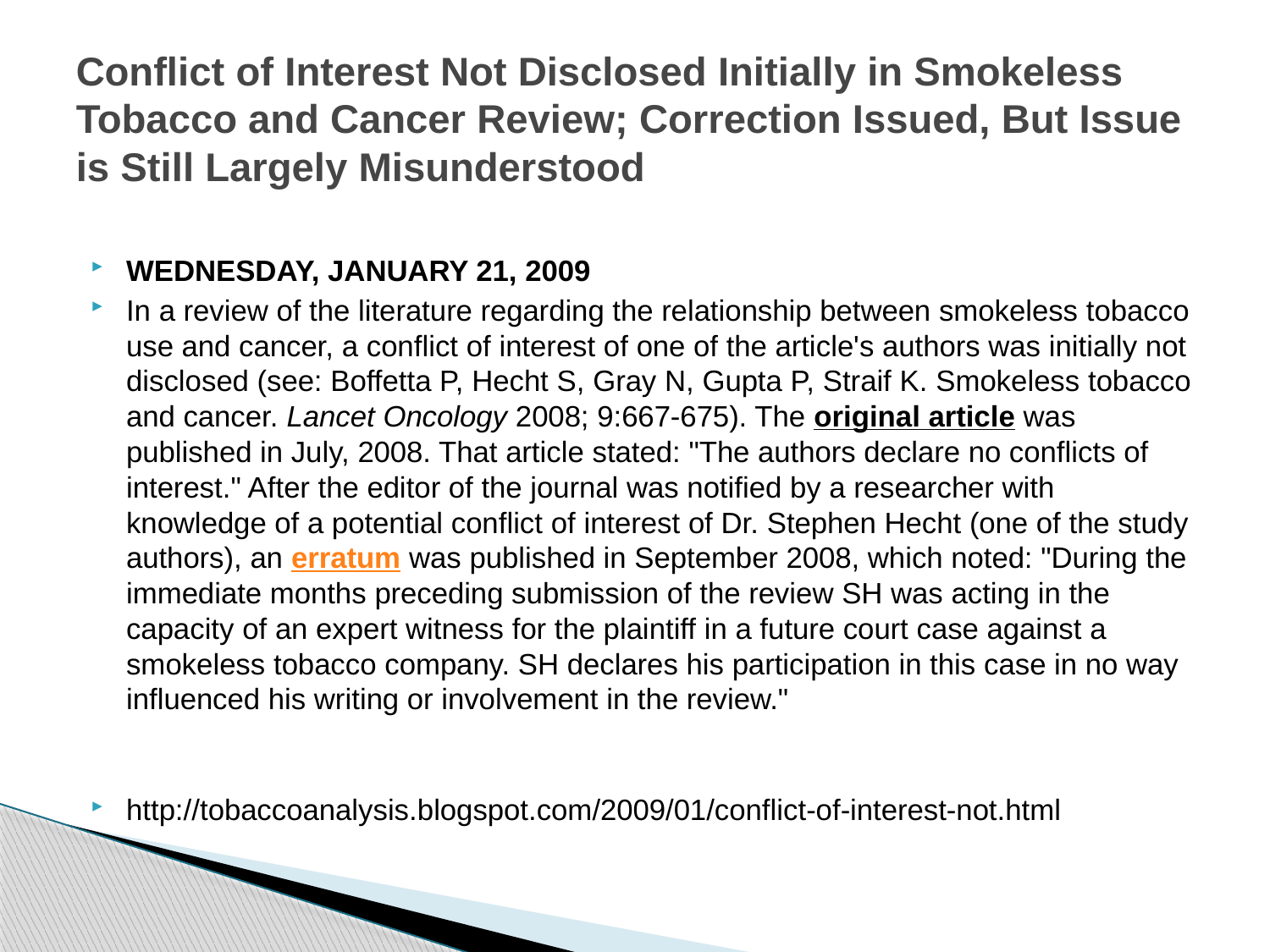

# Conflict of Interest Not Disclosed Initially in Smokeless Tobacco and Cancer Review; Correction Issued, But Issue is Still Largely Misunderstood

Wednesday, January 21, 2009
In a review of the literature regarding the relationship between smokeless tobacco use and cancer, a conflict of interest of one of the article's authors was initially not disclosed (see: Boffetta P, Hecht S, Gray N, Gupta P, Straif K. Smokeless tobacco and cancer. Lancet Oncology 2008; 9:667-675). The original article was published in July, 2008. That article stated: "The authors declare no conflicts of interest." After the editor of the journal was notified by a researcher with knowledge of a potential conflict of interest of Dr. Stephen Hecht (one of the study authors), an erratum was published in September 2008, which noted: "During the immediate months preceding submission of the review SH was acting in the capacity of an expert witness for the plaintiff in a future court case against a smokeless tobacco company. SH declares his participation in this case in no way influenced his writing or involvement in the review."
http://tobaccoanalysis.blogspot.com/2009/01/conflict-of-interest-not.html